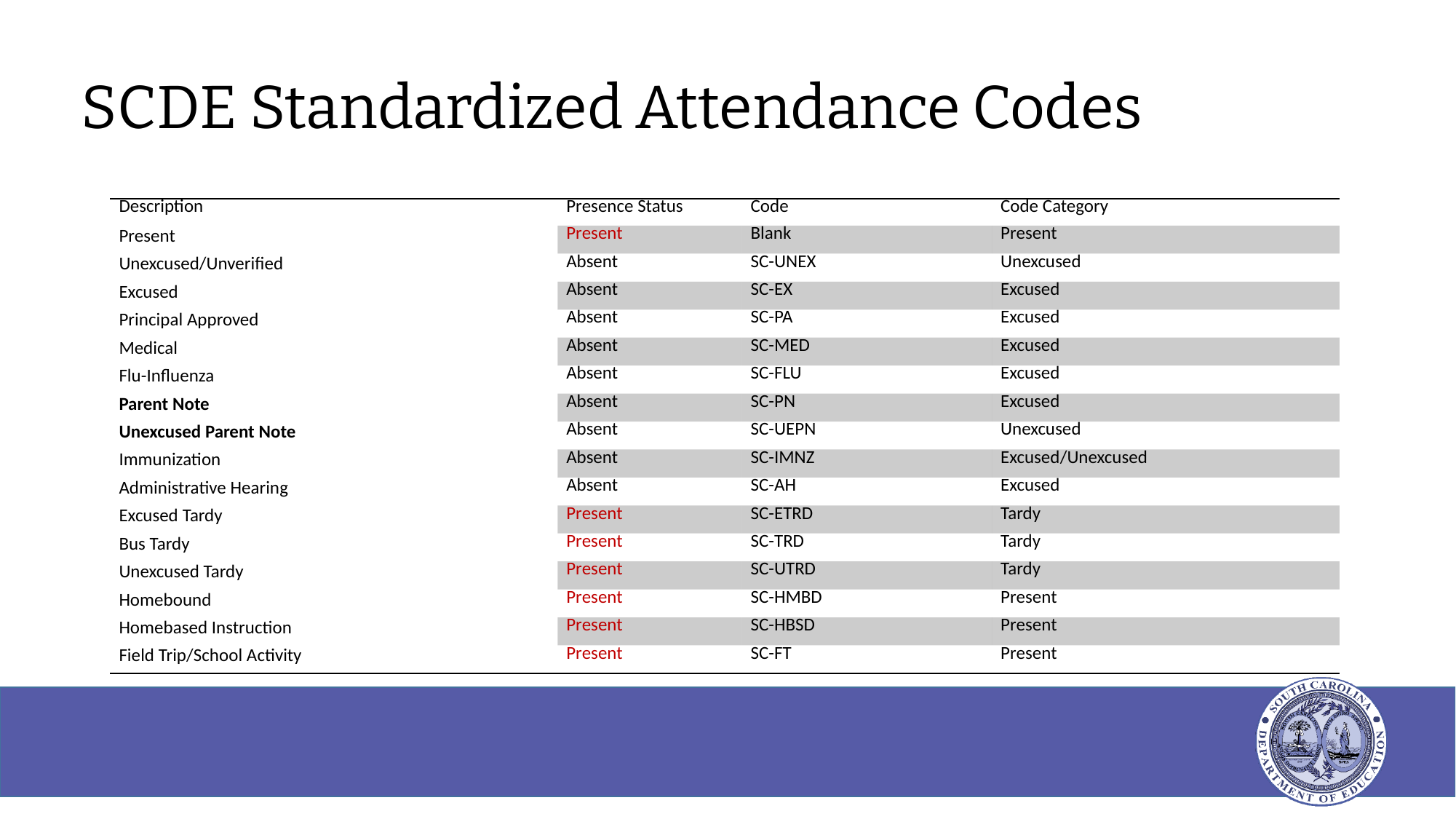

# SCDE Standardized Attendance Codes
| Description | Presence Status | Code | Code Category |
| --- | --- | --- | --- |
| Present | Present | Blank | Present |
| Unexcused/Unverified | Absent | SC-UNEX | Unexcused |
| Excused | Absent | SC-EX | Excused |
| Principal Approved | Absent | SC-PA | Excused |
| Medical | Absent | SC-MED | Excused |
| Flu-Influenza | Absent | SC-FLU | Excused |
| Parent Note | Absent | SC-PN | Excused |
| Unexcused Parent Note | Absent | SC-UEPN | Unexcused |
| Immunization | Absent | SC-IMNZ | Excused/Unexcused |
| Administrative Hearing | Absent | SC-AH | Excused |
| Excused Tardy | Present | SC-ETRD | Tardy |
| Bus Tardy | Present | SC-TRD | Tardy |
| Unexcused Tardy | Present | SC-UTRD | Tardy |
| Homebound | Present | SC-HMBD | Present |
| Homebased Instruction | Present | SC-HBSD | Present |
| Field Trip/School Activity | Present | SC-FT | Present |